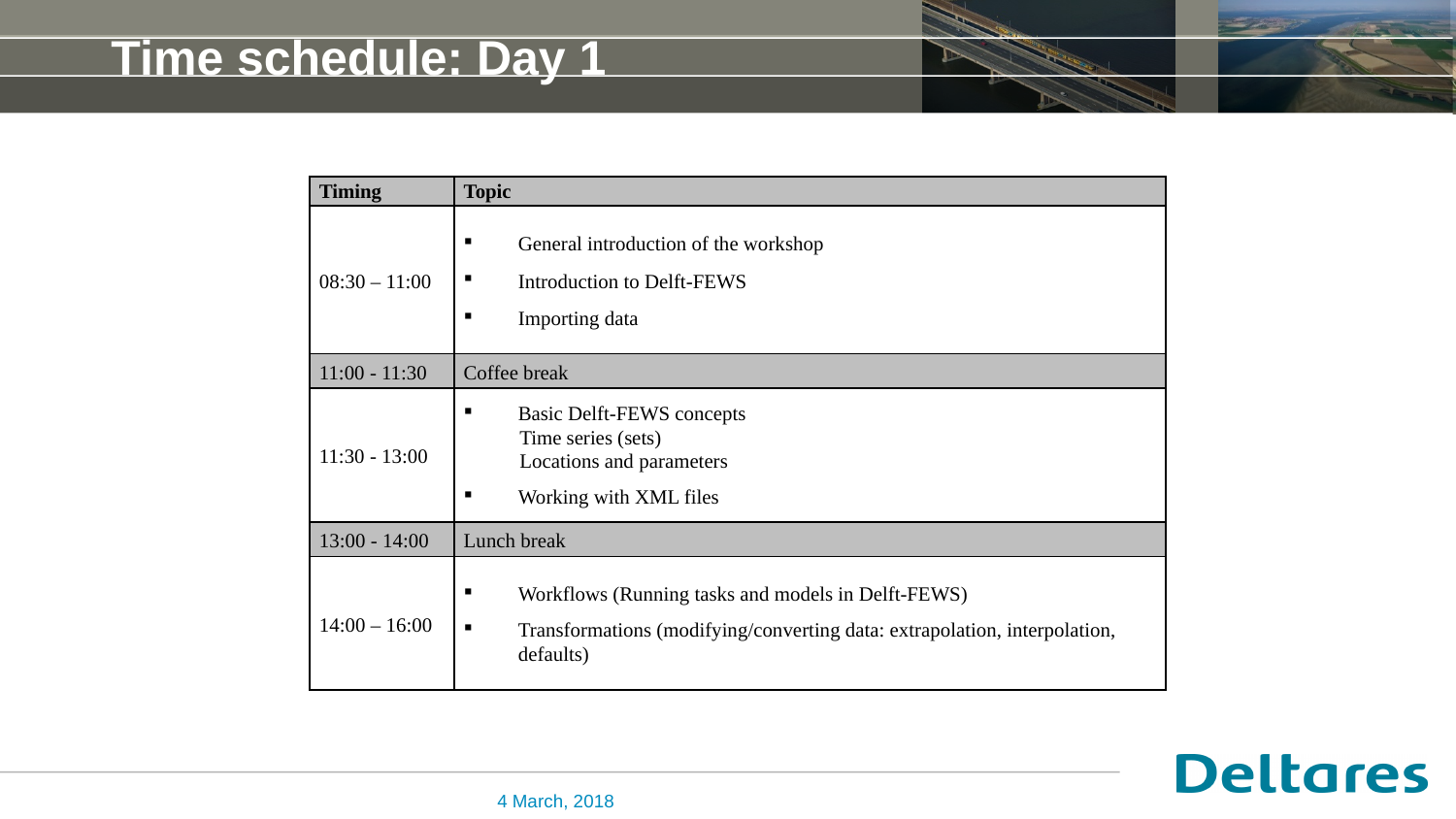

# Time schedule: Day 1
| Timing | Topic |
| --- | --- |
| 08:30 – 11:00 | General introduction of the workshop Introduction to Delft-FEWS Importing data |
| 11:00 - 11:30 | Coffee break |
| 11:30 - 13:00 | Basic Delft-FEWS concepts Time series (sets) Locations and parameters Working with XML files |
| 13:00 - 14:00 | Lunch break |
| 14:00 – 16:00 | Workflows (Running tasks and models in Delft-FEWS) Transformations (modifying/converting data: extrapolation, interpolation, defaults) |
4 March, 2018